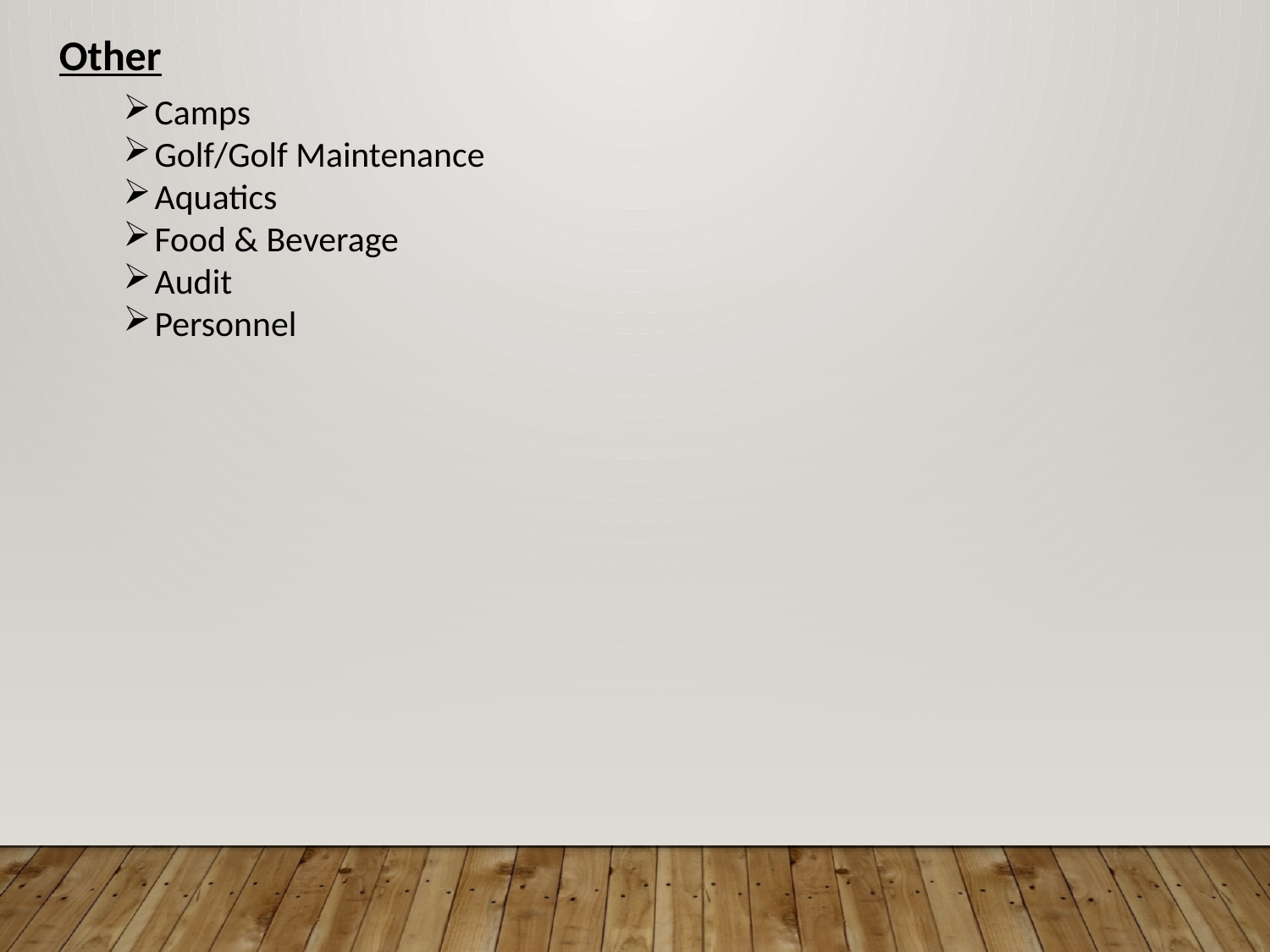

Other
Camps
Golf/Golf Maintenance
Aquatics
Food & Beverage
Audit
Personnel